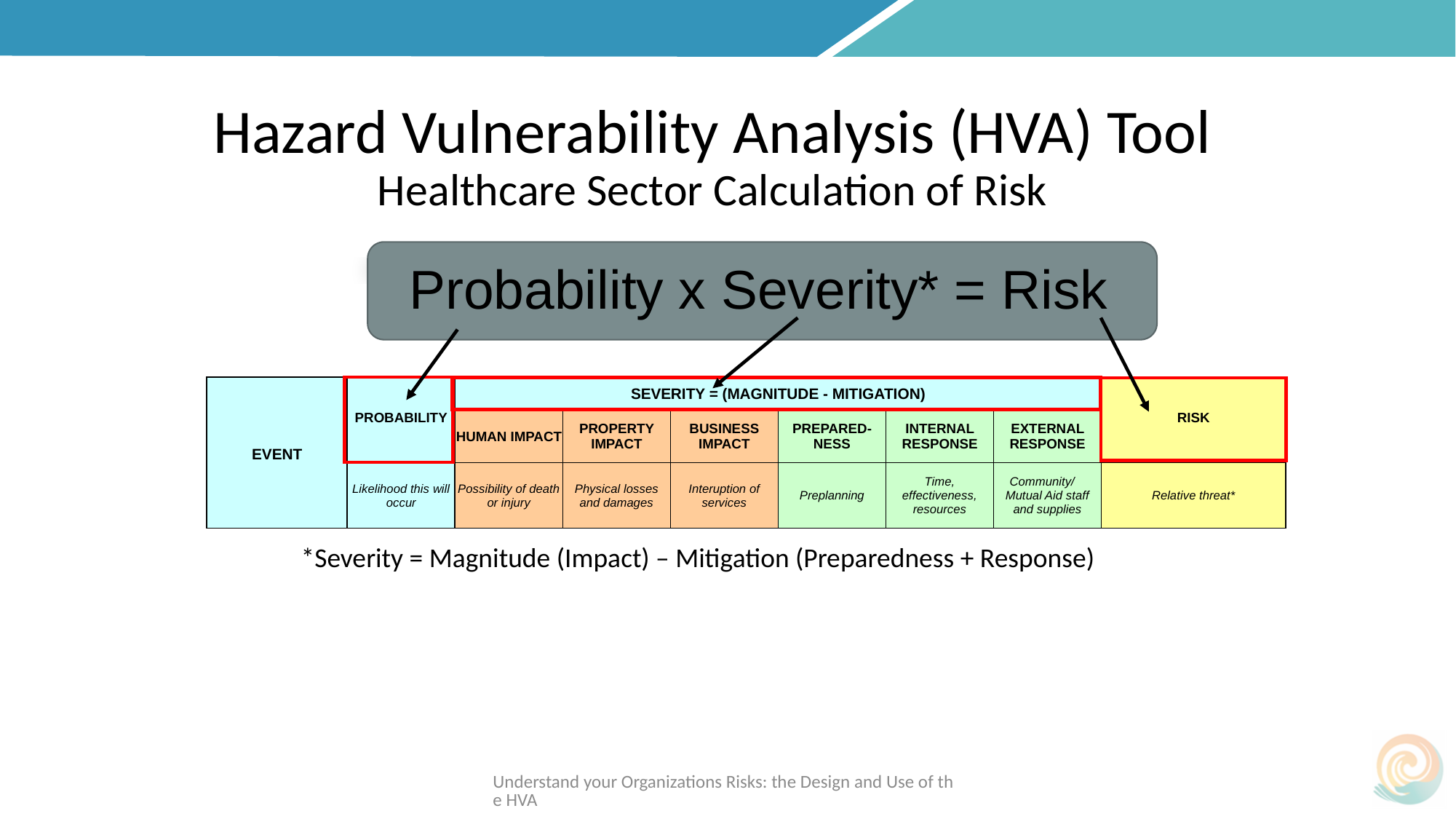

Hazard Vulnerability Analysis (HVA) Tool
Healthcare Sector Calculation of Risk

Probability x Severity* = Risk
|  |  | SEVERITY = (MAGNITUDE - MITIGATION) |  |  |  |  |  |  |
| --- | --- | --- | --- | --- | --- | --- | --- | --- |
| EVENT | PROBABILITY | HUMAN IMPACT | PROPERTY IMPACT | BUSINESS IMPACT | PREPARED-NESS | INTERNAL RESPONSE | EXTERNAL RESPONSE | RISK |
|  | Likelihood this will occur | Possibility of death or injury | Physical losses and damages | Interuption of services | Preplanning | Time, effectiveness, resources | Community/ Mutual Aid staff and supplies | Relative threat\* |

*Severity = Magnitude (Impact) – Mitigation (Preparedness + Response)
Understand your Organizations Risks: the Design and Use of the HVA